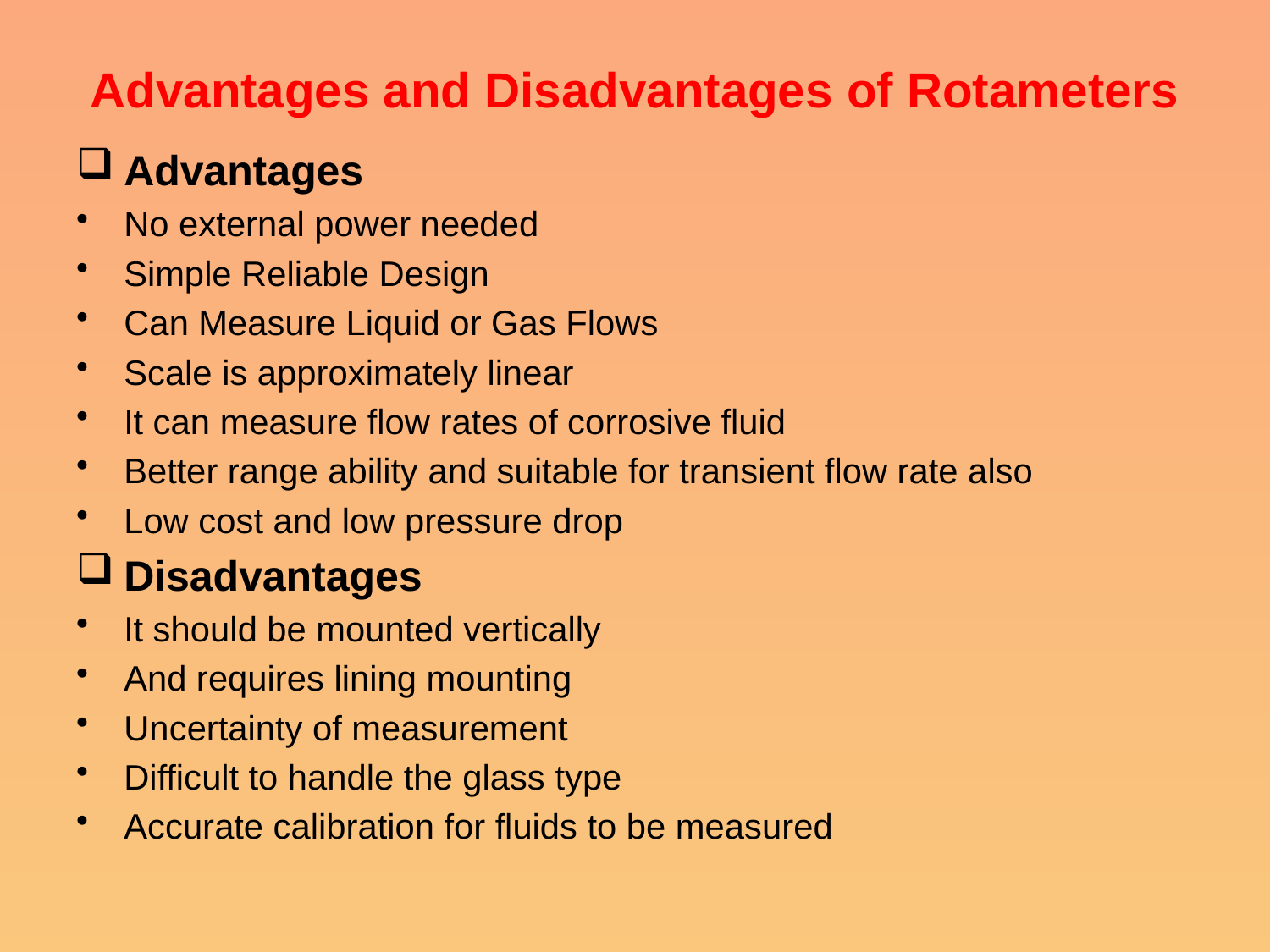

# Advantages and Disadvantages of Rotameters
Advantages
No external power needed
Simple Reliable Design
Can Measure Liquid or Gas Flows
Scale is approximately linear
It can measure flow rates of corrosive fluid
Better range ability and suitable for transient flow rate also
Low cost and low pressure drop
Disadvantages
It should be mounted vertically
And requires lining mounting
Uncertainty of measurement
Difficult to handle the glass type
Accurate calibration for fluids to be measured